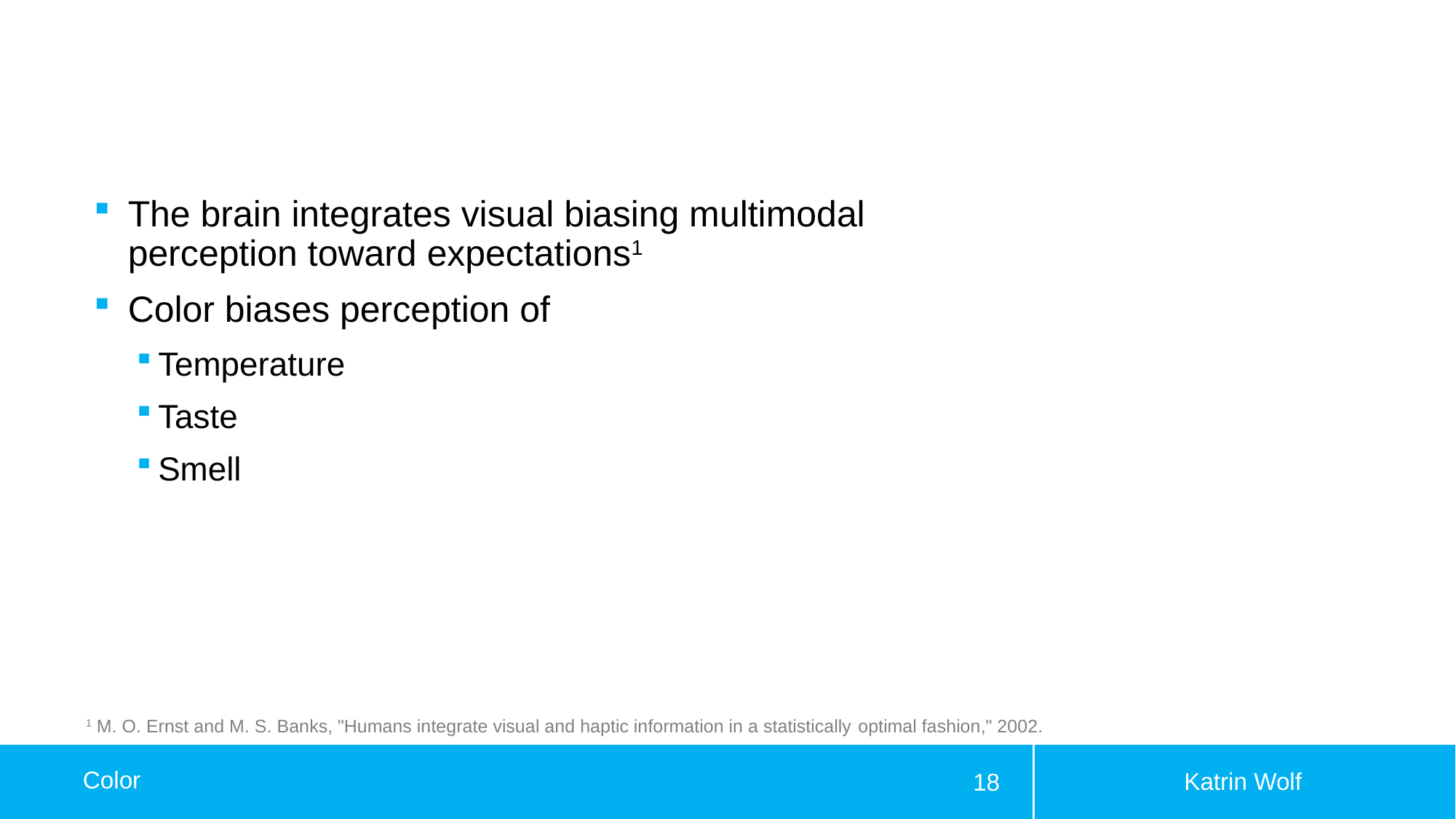

# Color

The brain integrates visual biasing multimodal perception toward expectations1
Color biases perception of
Temperature
Taste
Smell
1 M. O. Ernst and M. S. Banks, "Humans integrate visual and haptic information in a statistically optimal fashion," 2002.
Katrin Wolf
Color
18